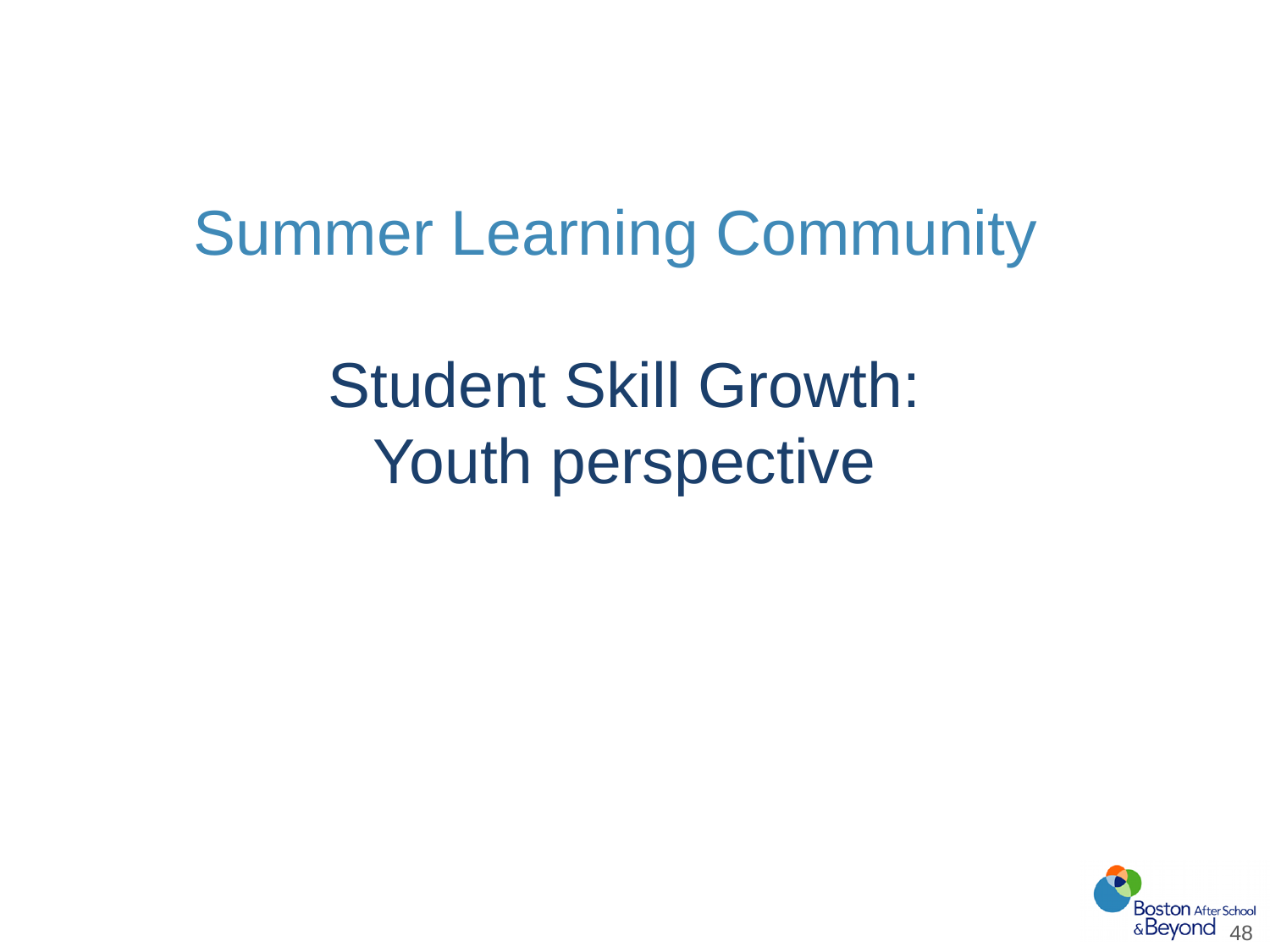

# Summer Learning Community Student Skill Growth: Youth perspective
48